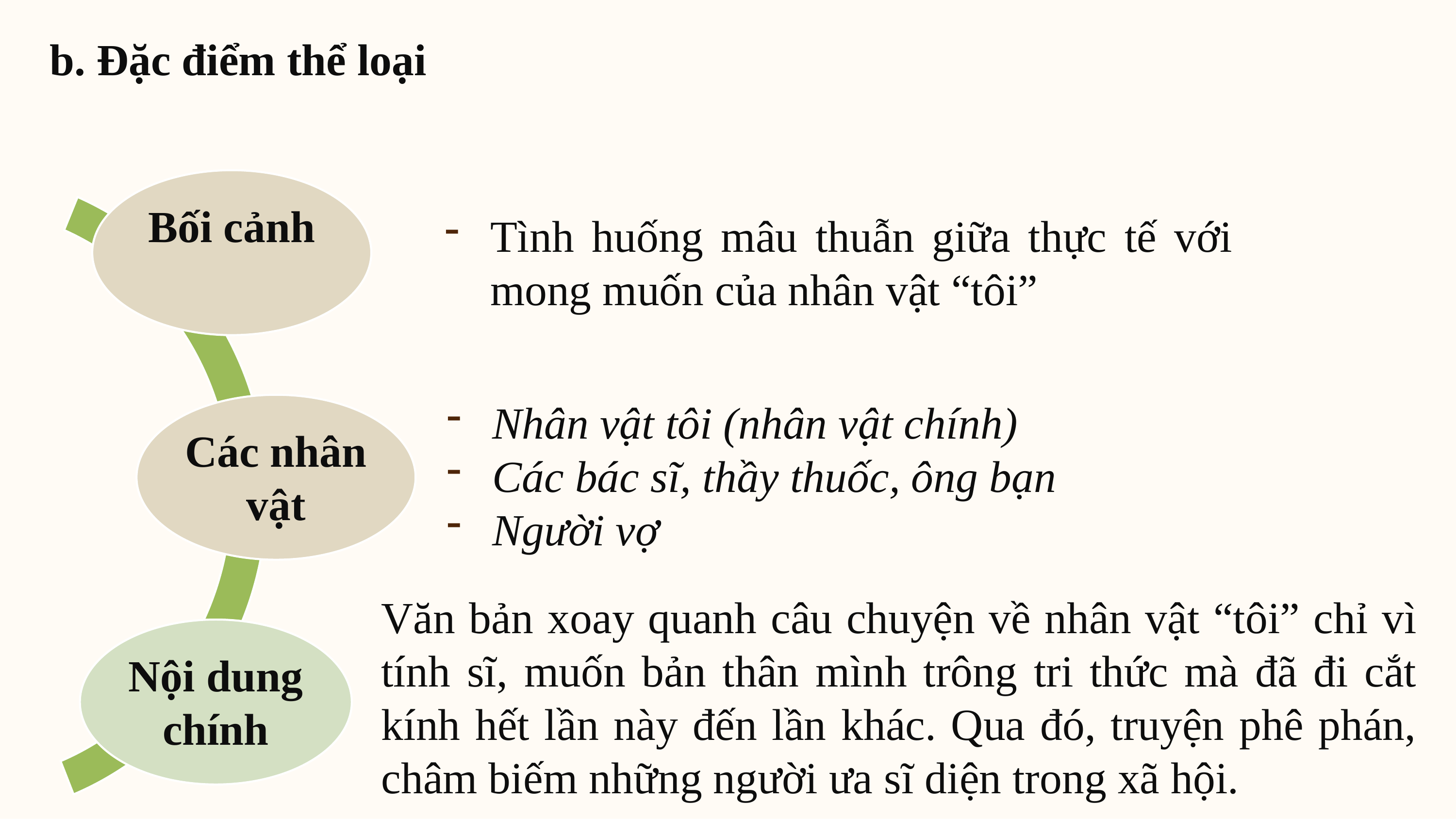

b. Đặc điểm thể loại
Bối cảnh

Tình huống mâu thuẫn giữa thực tế với mong muốn của nhân vật “tôi”
Nhân vật tôi (nhân vật chính)
Các bác sĩ, thầy thuốc, ông bạn
Người vợ
Các nhân vật
Văn bản xoay quanh câu chuyện về nhân vật “tôi” chỉ vì tính sĩ, muốn bản thân mình trông tri thức mà đã đi cắt kính hết lần này đến lần khác. Qua đó, truyện phê phán, châm biếm những người ưa sĩ diện trong xã hội.
Nội dung chính